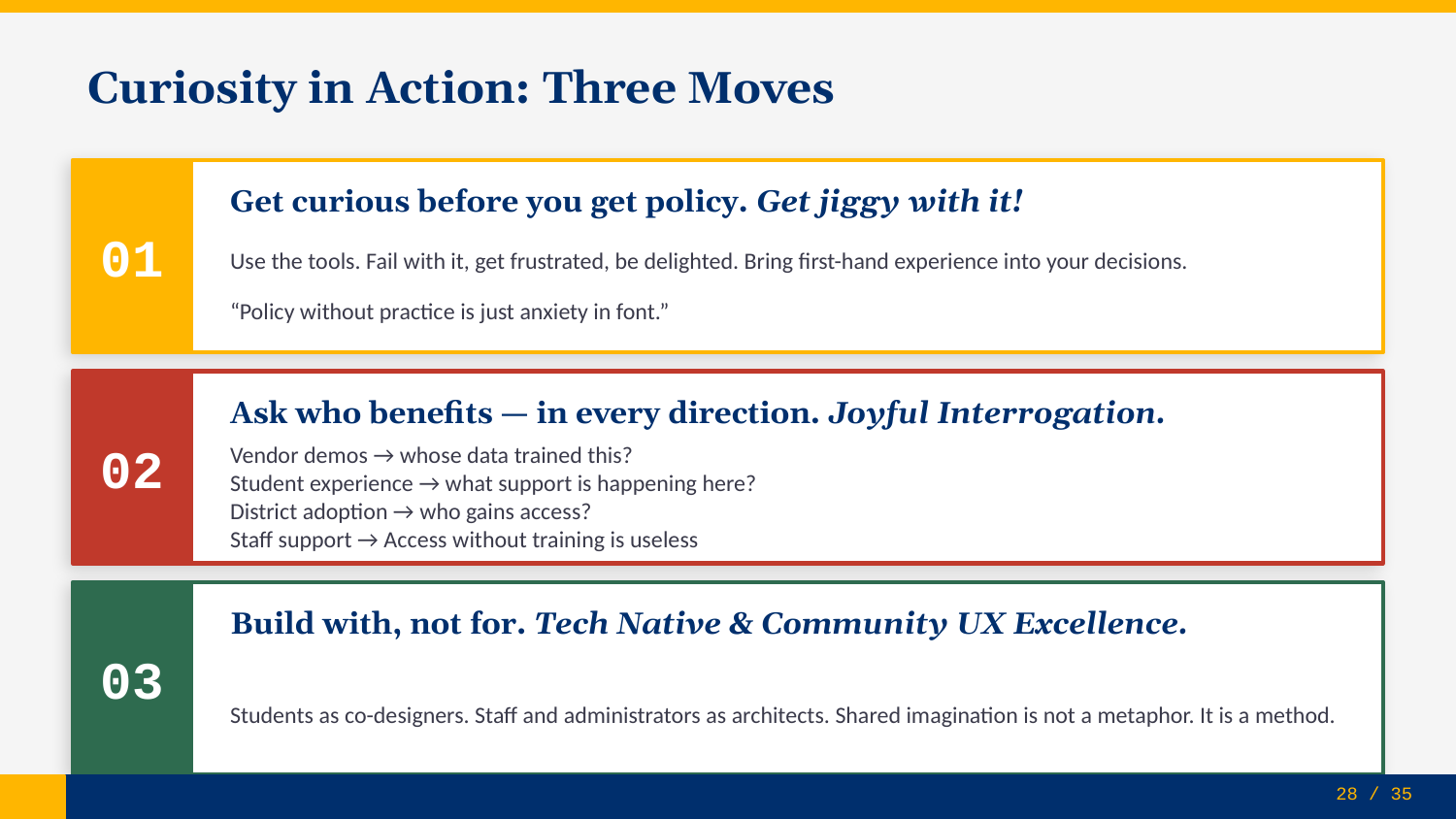

Curiosity in Action: Three Moves

01
Get curious before you get policy. Get jiggy with it!
Use the tools. Fail with it, get frustrated, be delighted. Bring first-hand experience into your decisions.

“Policy without practice is just anxiety in font.”

02
Ask who benefits — in every direction. Joyful Interrogation.
Vendor demos → whose data trained this?
Student experience → what support is happening here?
District adoption → who gains access?
Staff support → Access without training is useless

03
Build with, not for. Tech Native & Community UX Excellence.
Students as co-designers. Staff and administrators as architects. Shared imagination is not a metaphor. It is a method.

28 / 35